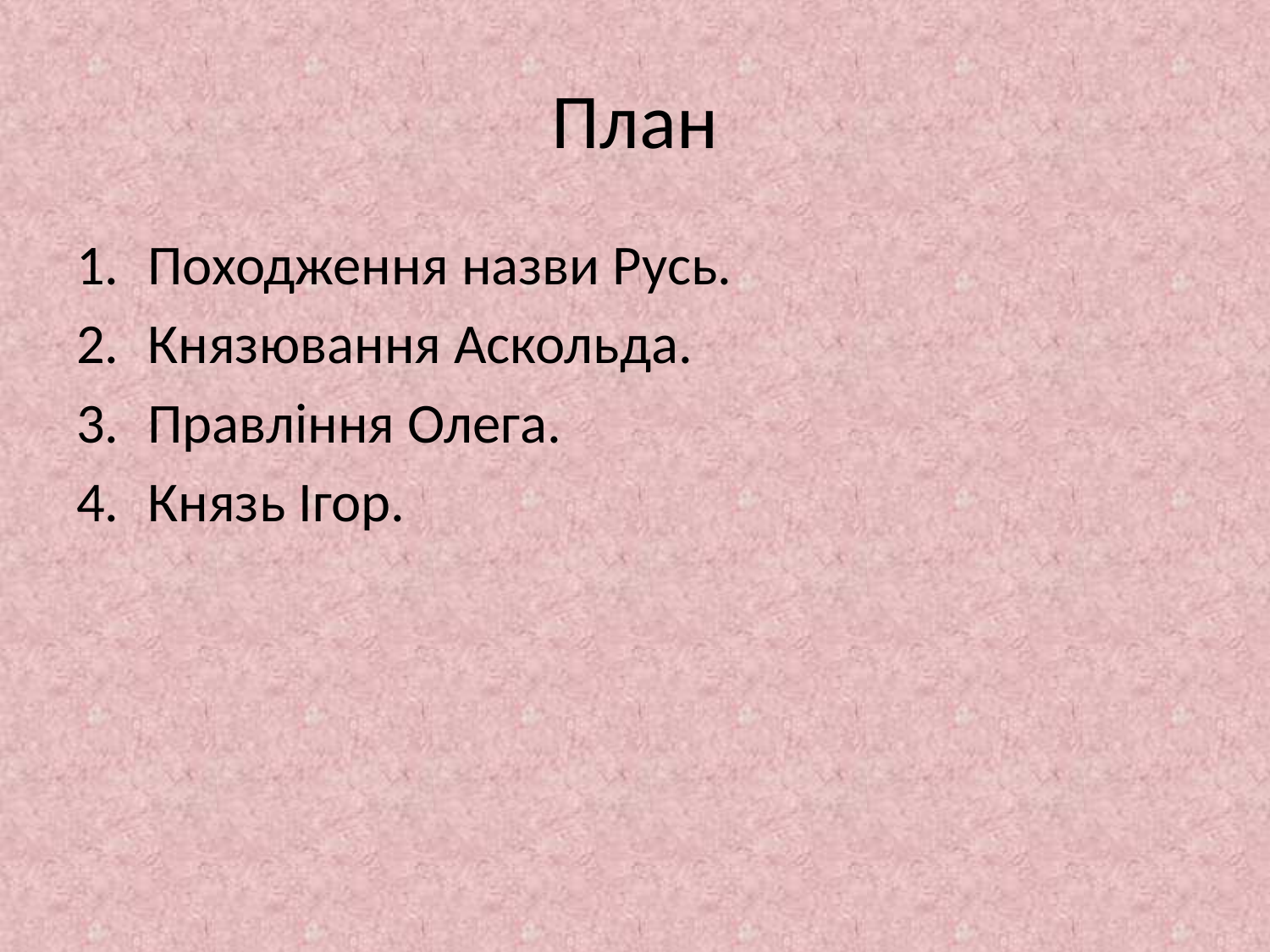

# План
Походження назви Русь.
Князювання Аскольда.
Правління Олега.
Князь Ігор.